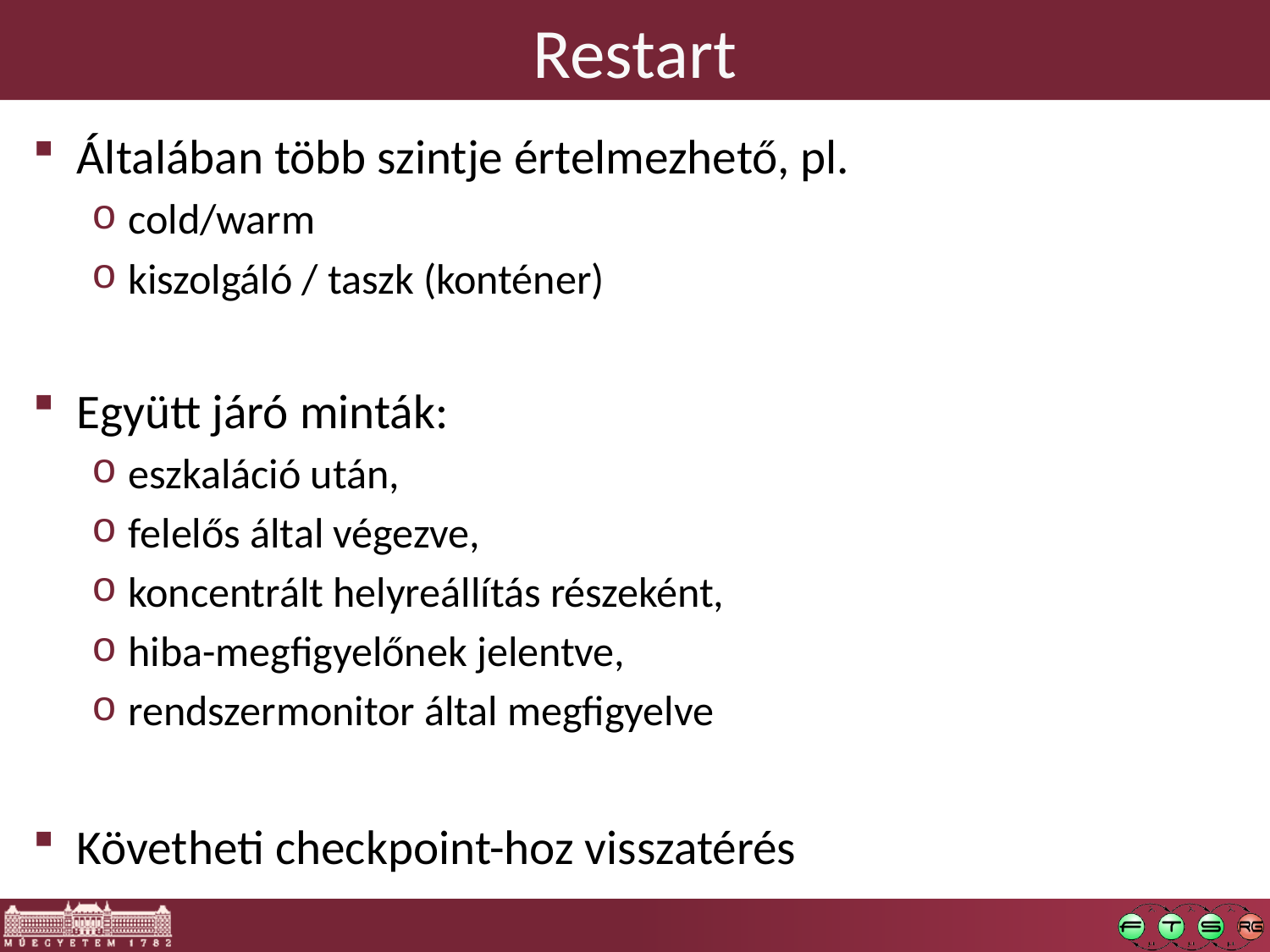

# Restart
Általában több szintje értelmezhető, pl.
cold/warm
kiszolgáló / taszk (konténer)

Együtt járó minták:
eszkaláció után,
felelős által végezve,
koncentrált helyreállítás részeként,
hiba-megfigyelőnek jelentve,
rendszermonitor által megfigyelve

Követheti checkpoint-hoz visszatérés